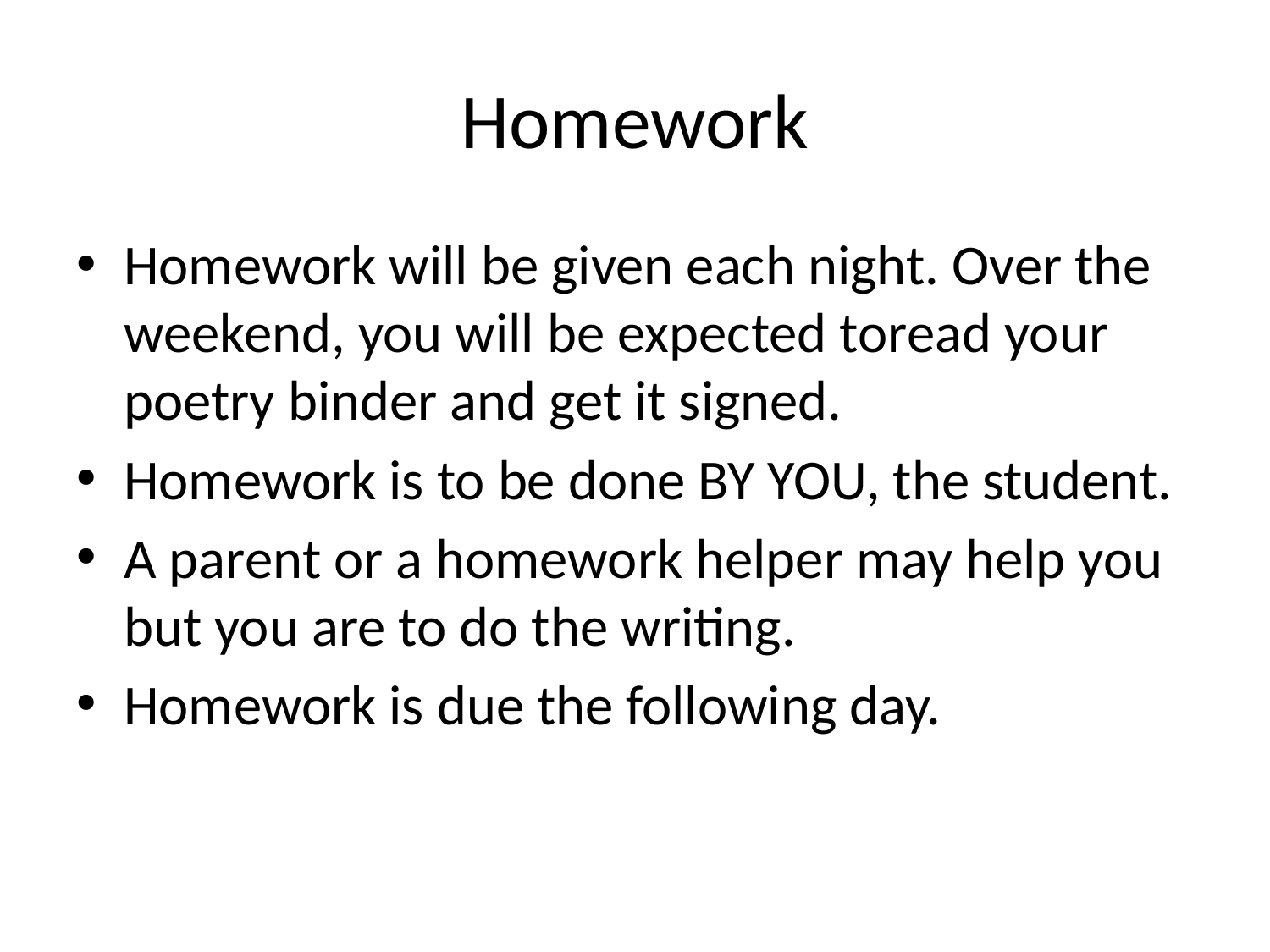

# Homework
Homework will be given each night. Over the weekend, you will be expected toread your poetry binder and get it signed.
Homework is to be done BY YOU, the student.
A parent or a homework helper may help you but you are to do the writing.
Homework is due the following day.